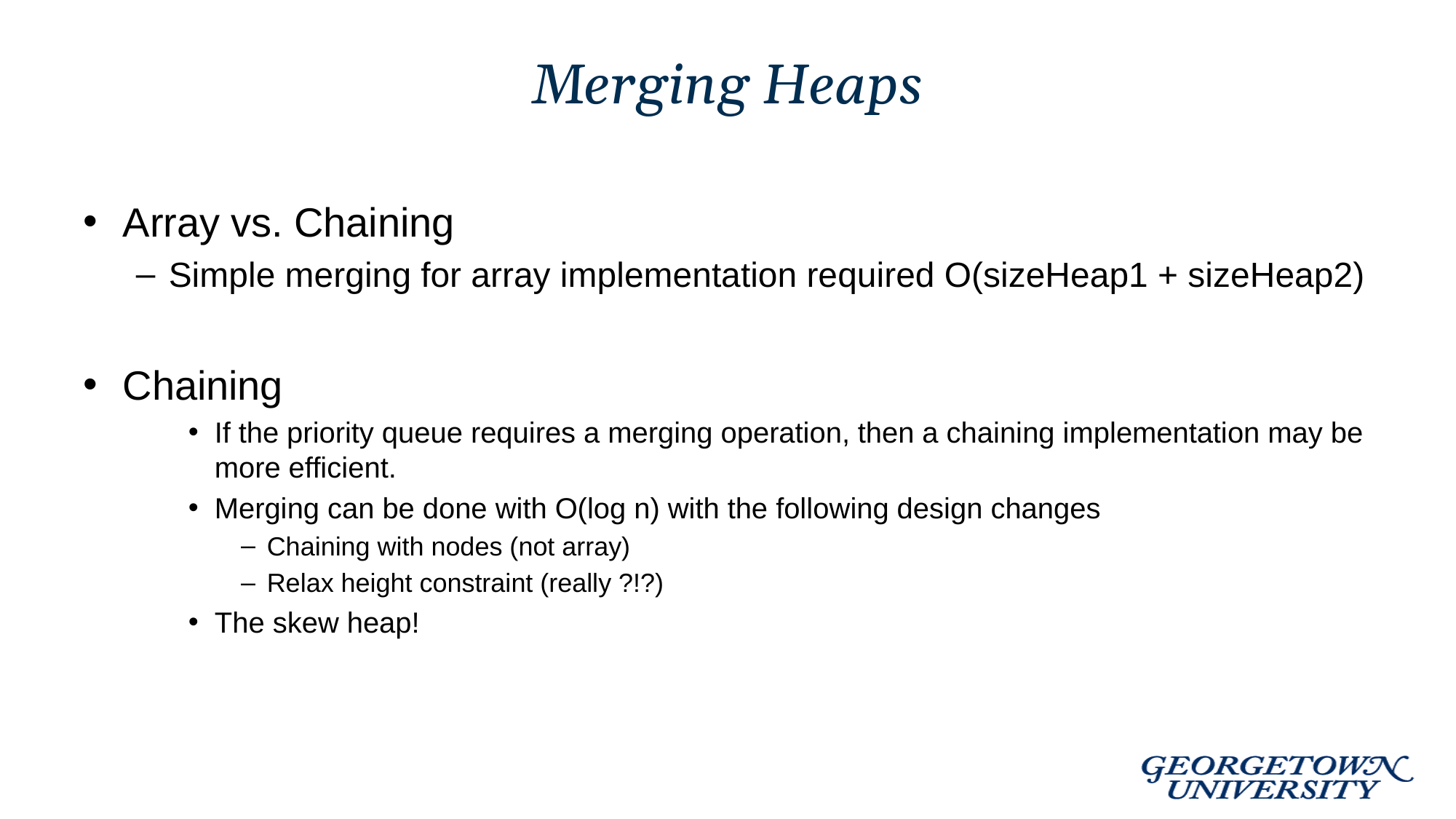

# Merging Heaps
Array vs. Chaining
Simple merging for array implementation required O(sizeHeap1 + sizeHeap2)

Chaining
If the priority queue requires a merging operation, then a chaining implementation may be more efficient.
Merging can be done with O(log n) with the following design changes
Chaining with nodes (not array)
Relax height constraint (really ?!?)
The skew heap!